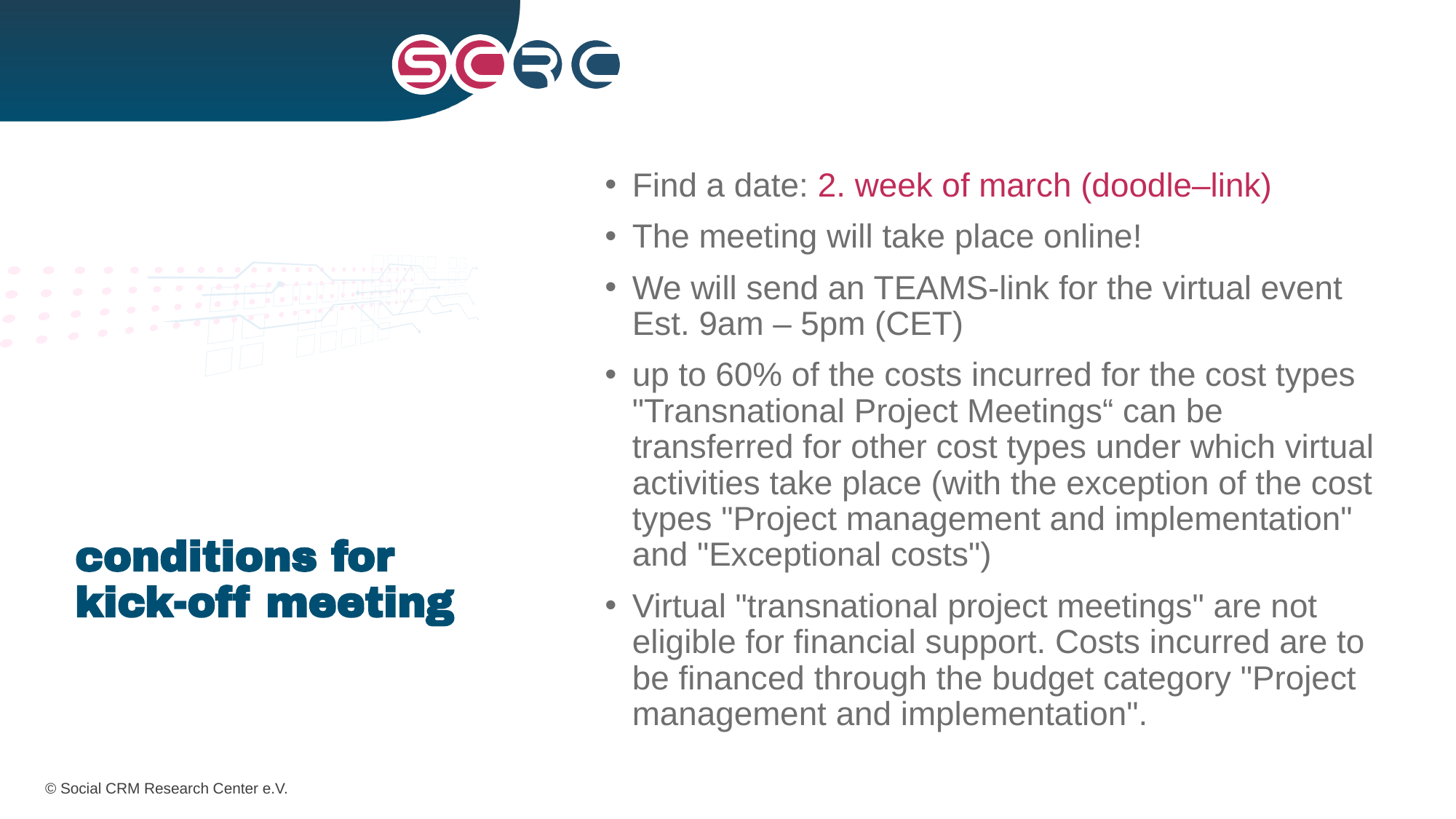

Find a date: 2. week of march (doodle–link)
The meeting will take place online!
We will send an TEAMS-link for the virtual event Est. 9am – 5pm (CET)
up to 60% of the costs incurred for the cost types "Transnational Project Meetings“ can be transferred for other cost types under which virtual activities take place (with the exception of the cost types "Project management and implementation" and "Exceptional costs")
Virtual "transnational project meetings" are not eligible for financial support. Costs incurred are to be financed through the budget category "Project management and implementation".

# conditions for kick-off meeting